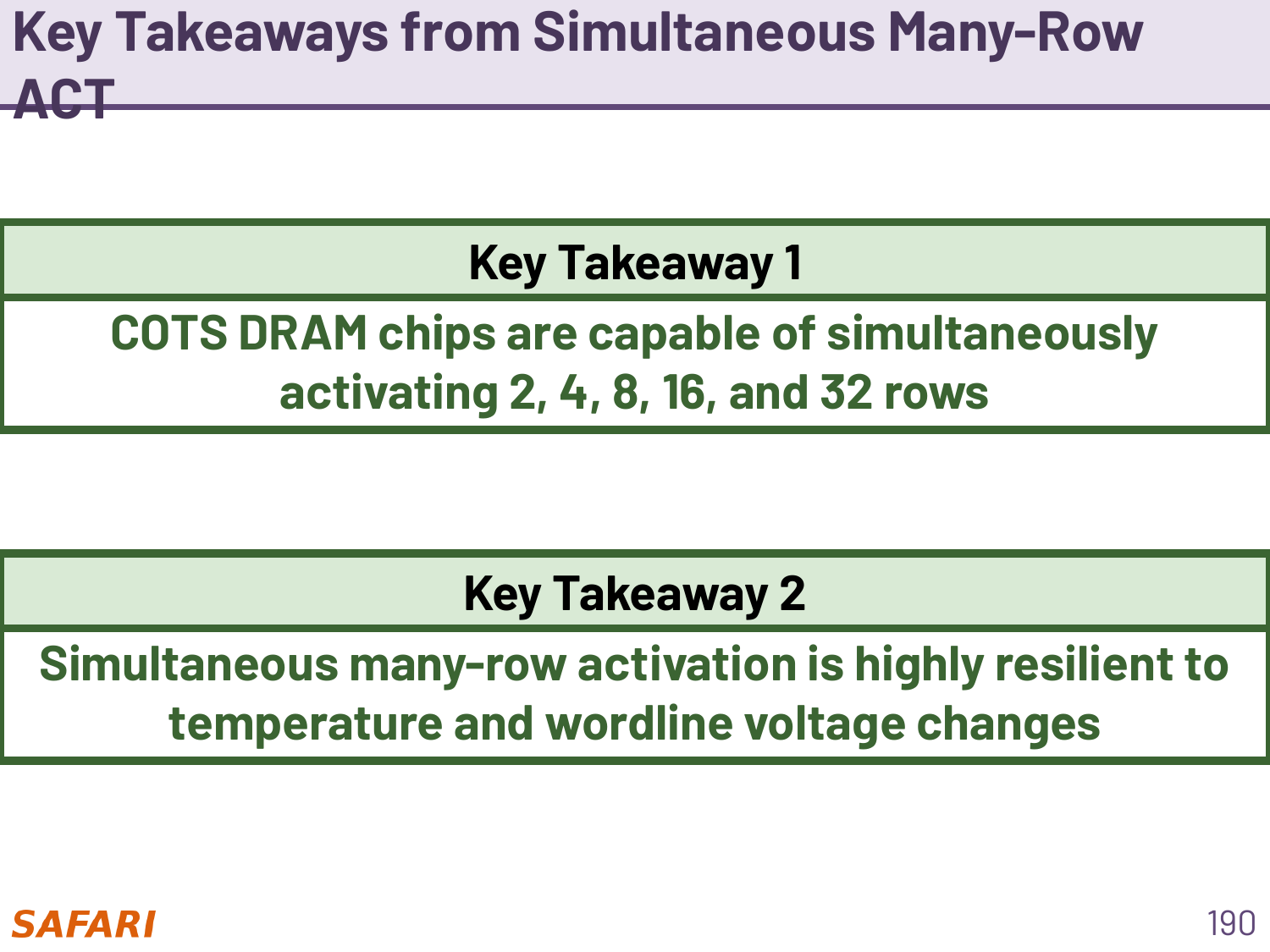

# Key Takeaways from Simultaneous Many-Row ACT
Key Takeaway 1
COTS DRAM chips are capable of simultaneously activating 2, 4, 8, 16, and 32 rows
Key Takeaway 2
Simultaneous many-row activation is highly resilient to temperature and wordline voltage changes